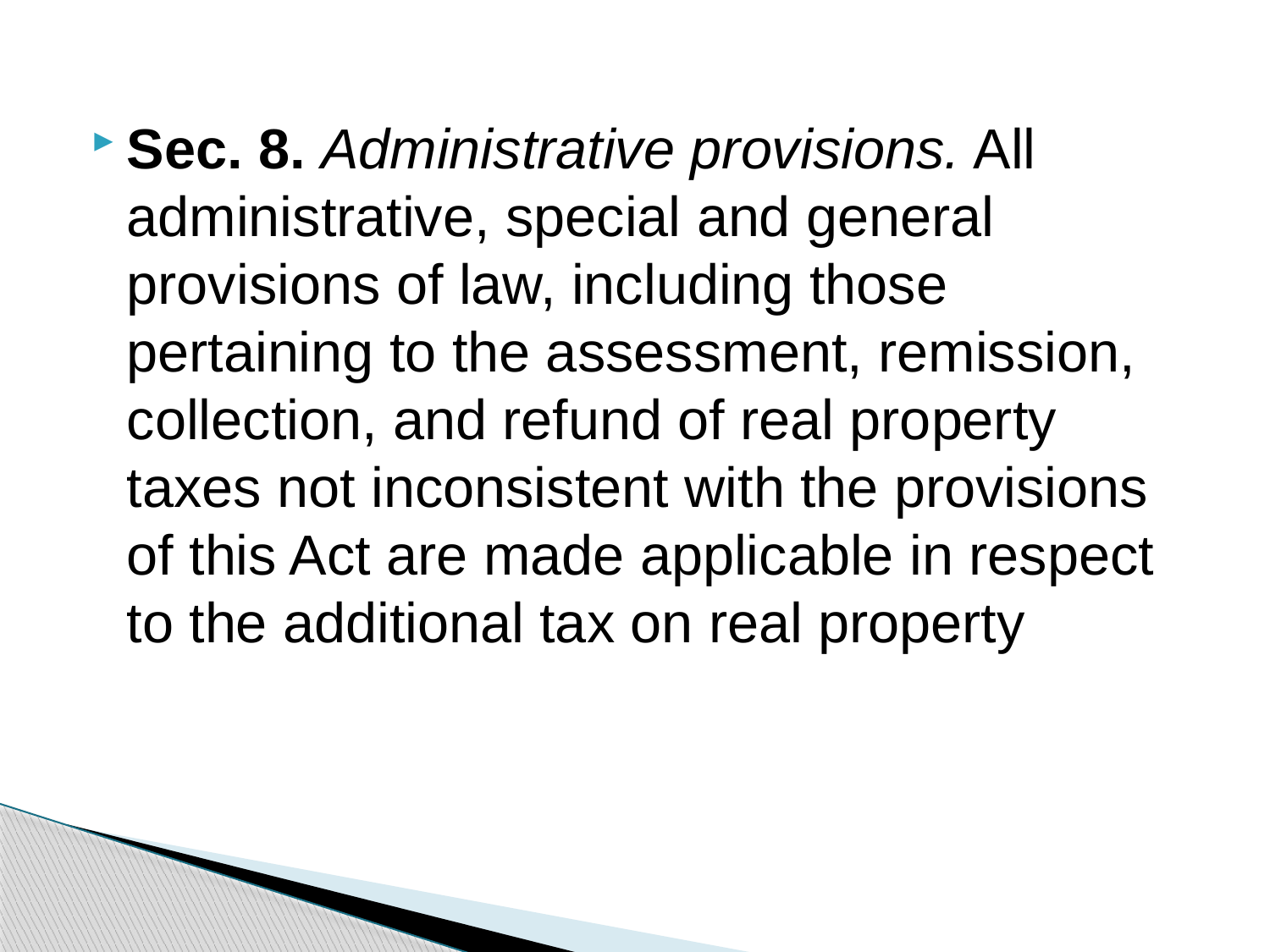

Sec. 8. Administrative provisions. All administrative, special and general provisions of law, including those pertaining to the assessment, remission, collection, and refund of real property taxes not inconsistent with the provisions of this Act are made applicable in respect to the additional tax on real property